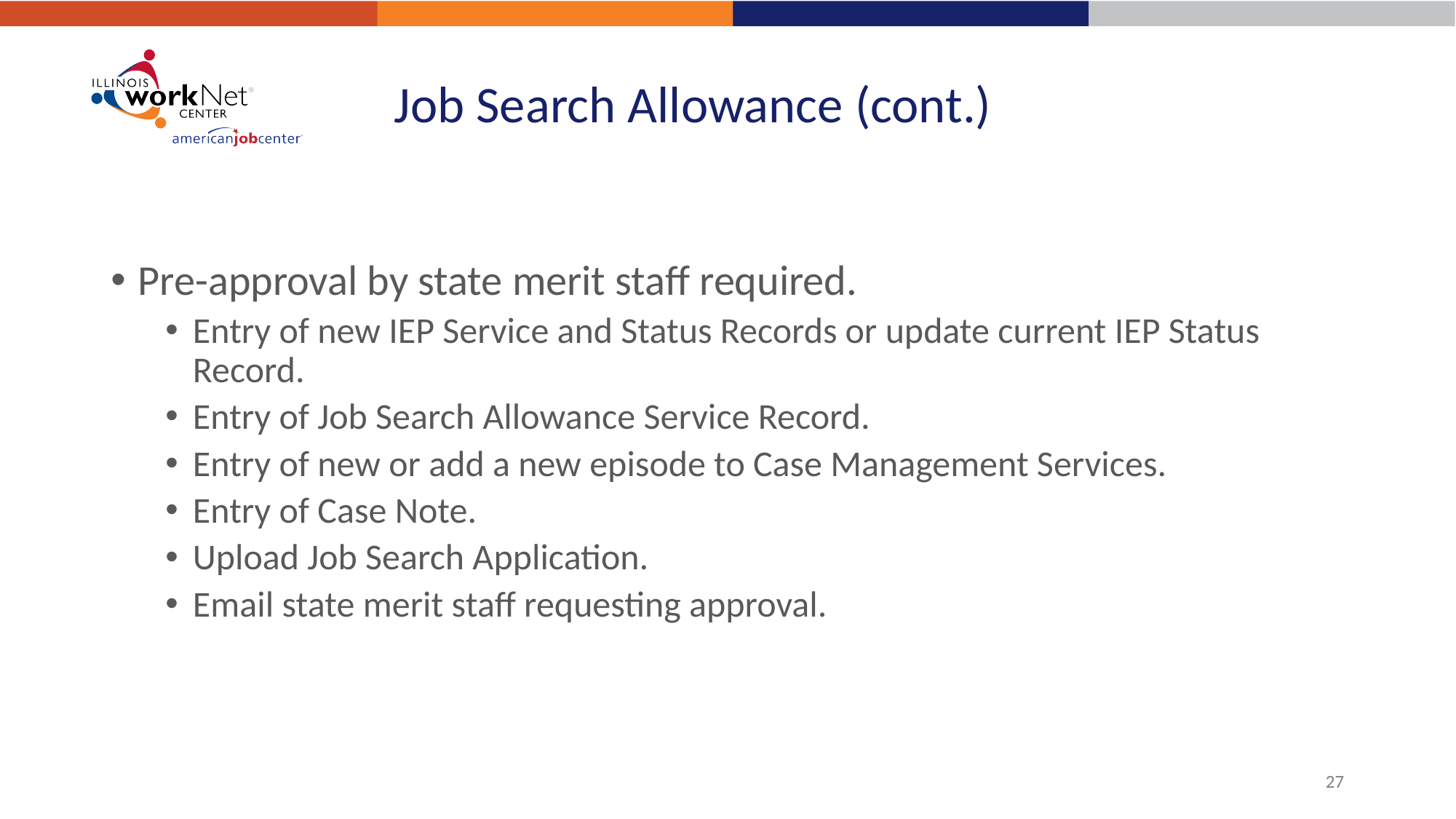

# Job Search Allowance (cont.)
Pre-approval by state merit staff required.
Entry of new IEP Service and Status Records or update current IEP Status Record.
Entry of Job Search Allowance Service Record.
Entry of new or add a new episode to Case Management Services.
Entry of Case Note.
Upload Job Search Application.
Email state merit staff requesting approval.

27